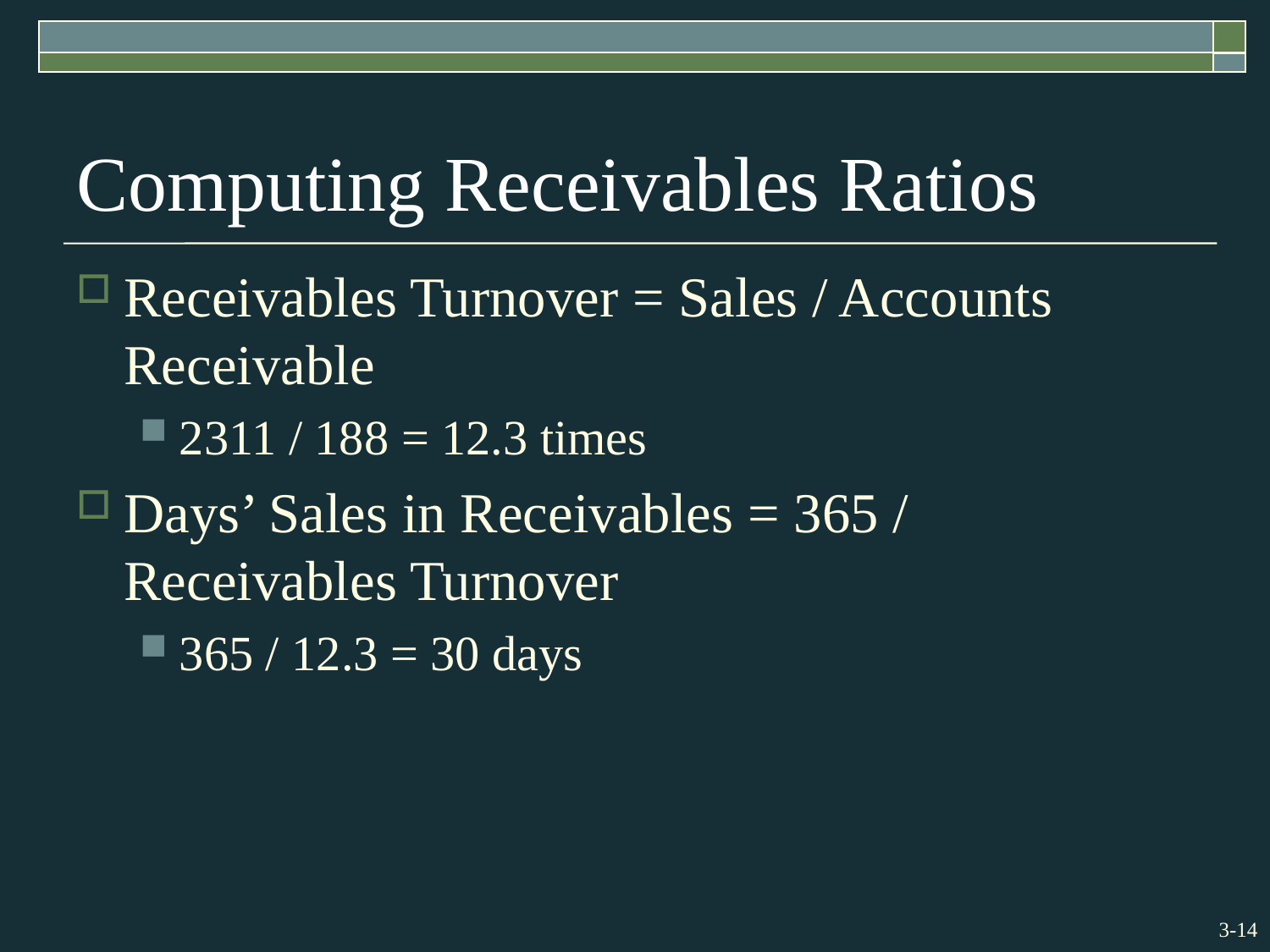

# Computing Receivables Ratios
Receivables Turnover = Sales / Accounts Receivable
2311 / 188 = 12.3 times
Days’ Sales in Receivables = 365 / Receivables Turnover
365 / 12.3 = 30 days